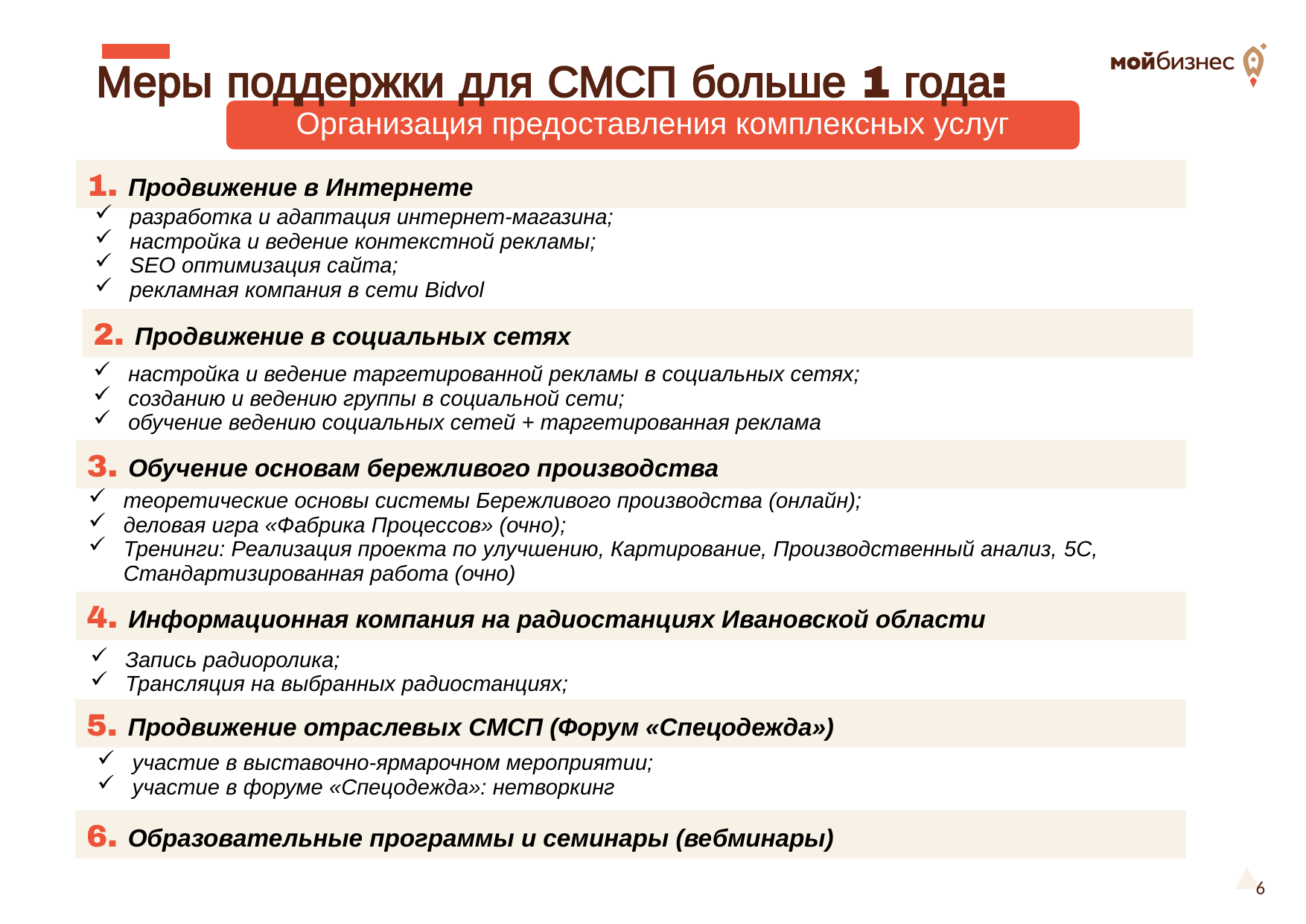

Меры поддержки для СМСП больше 1 года:

Организация предоставления комплексных услуг
1. Продвижение в Интернете
разработка и адаптация интернет-магазина;
настройка и ведение контекстной рекламы;
SЕО оптимизация сайта;
рекламная компания в сети Bidvol
2. Продвижение в социальных сетях
настройка и ведение таргетированной рекламы в социальных сетях;
созданию и ведению группы в социальной сети;
обучение ведению социальных сетей + таргетированная реклама
3. Обучение основам бережливого производства
теоретические основы системы Бережливого производства (онлайн);
деловая игра «Фабрика Процессов» (очно);
Тренинги: Реализация проекта по улучшению, Картирование, Производственный анализ, 5C, Стандартизированная работа (очно)
4. Информационная компания на радиостанциях Ивановской области
Запись радиоролика;
Трансляция на выбранных радиостанциях;
5. Продвижение отраслевых СМСП (Форум «Спецодежда»)
участие в выставочно-ярмарочном мероприятии;
участие в форуме «Спецодежда»: нетворкинг
6. Образовательные программы и семинары (вебминары)